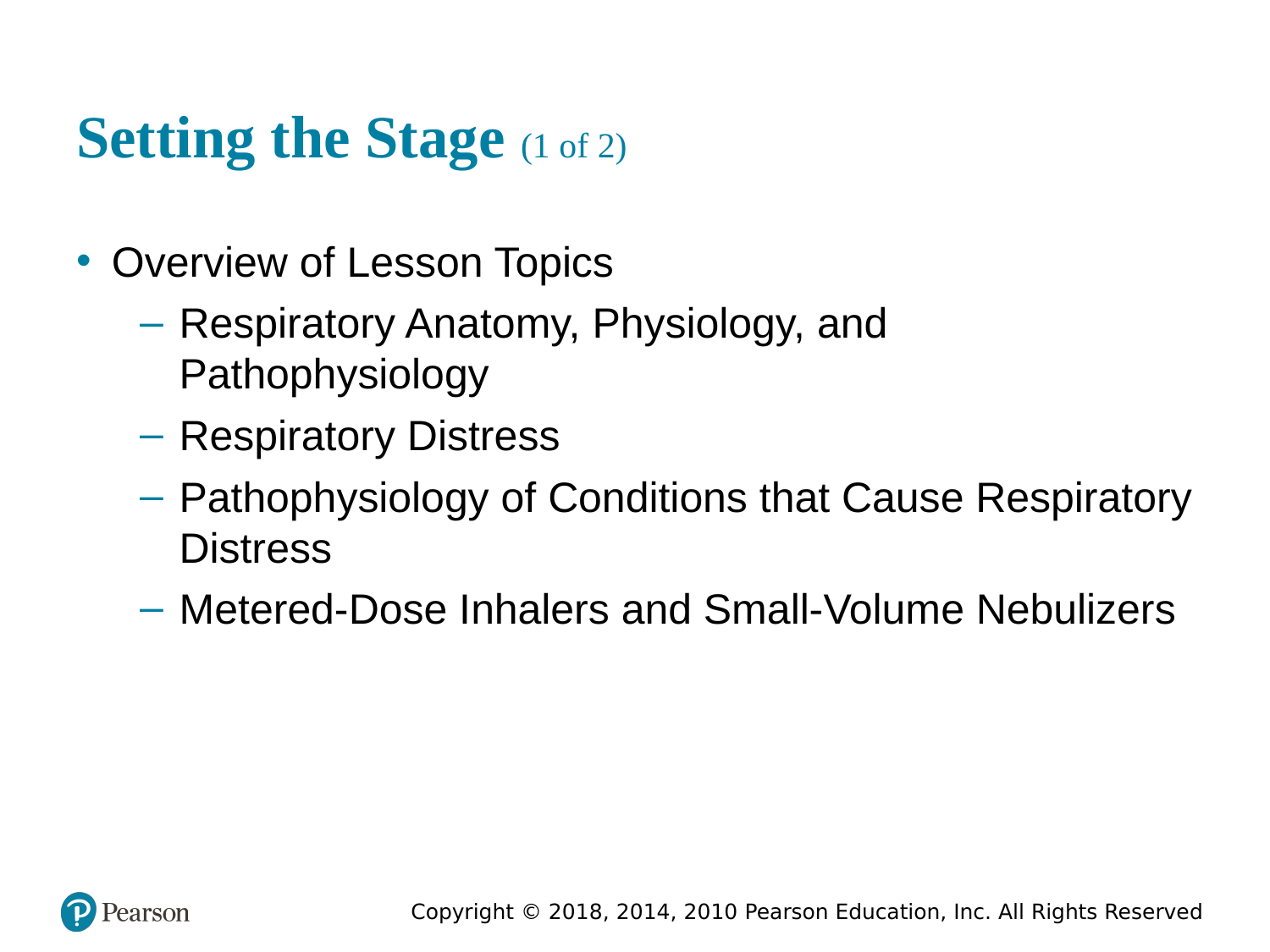

# Setting the Stage (1 of 2)
Overview of Lesson Topics
Respiratory Anatomy, Physiology, and Pathophysiology
Respiratory Distress
Pathophysiology of Conditions that Cause Respiratory Distress
Metered-Dose Inhalers and Small-Volume Nebulizers